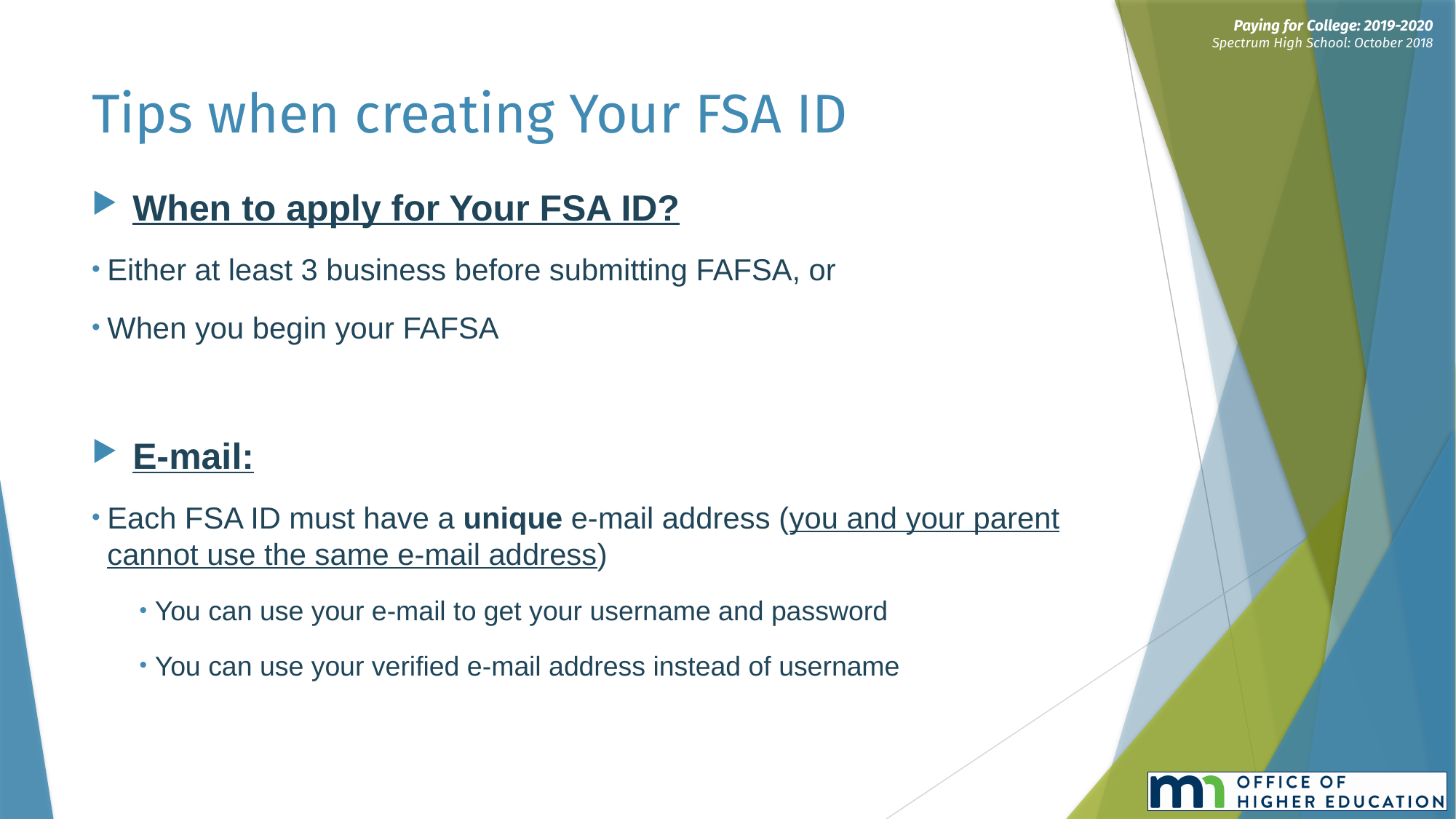

# Tips when creating Your FSA ID
When to apply for Your FSA ID?
Either at least 3 business before submitting FAFSA, or
When you begin your FAFSA

E-mail:
Each FSA ID must have a unique e-mail address (you and your parent cannot use the same e-mail address)
You can use your e-mail to get your username and password
You can use your verified e-mail address instead of username